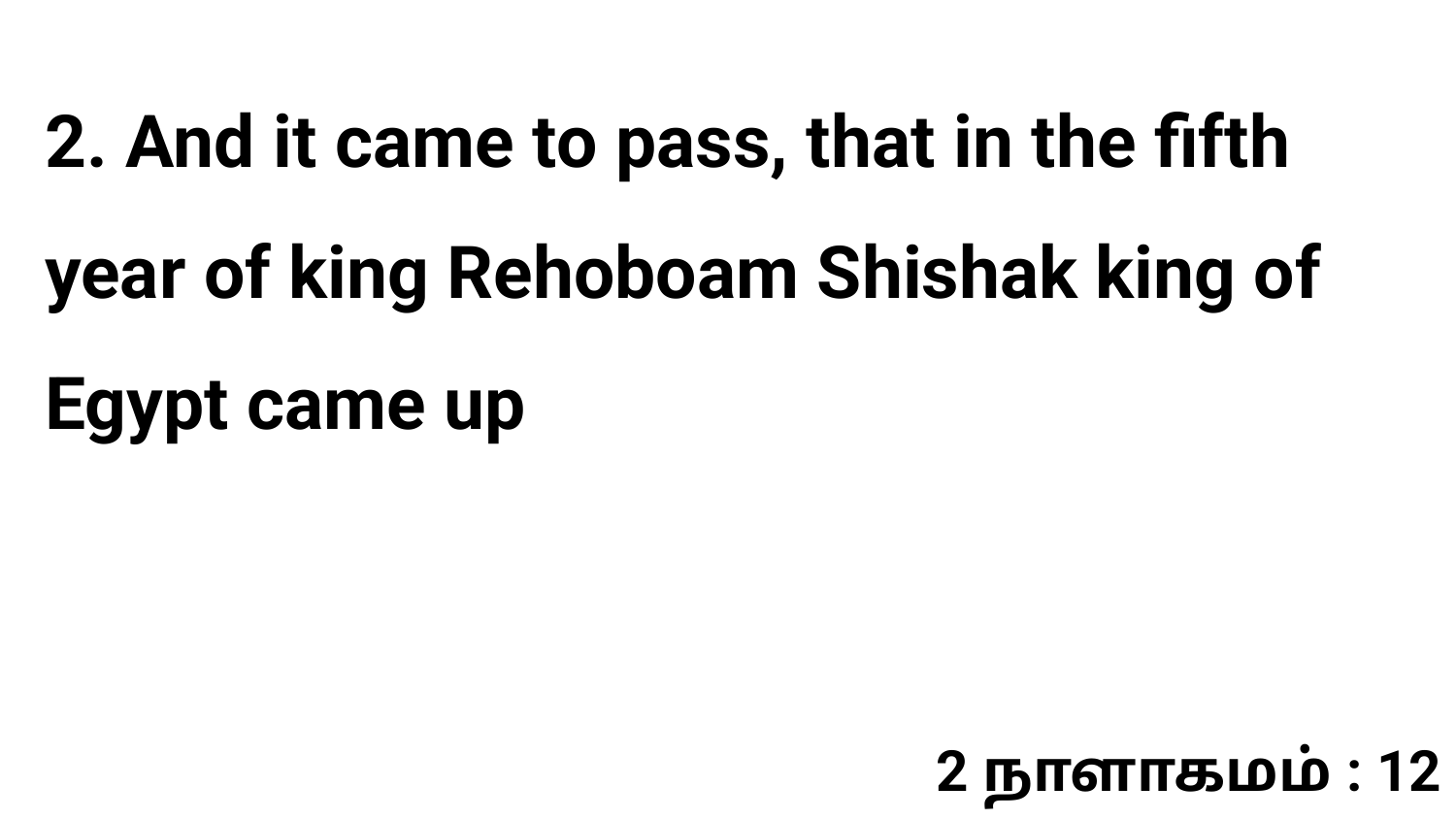

2. And it came to pass, that in the fifth year of king Rehoboam Shishak king of Egypt came up
2 நாளாகமம் : 12